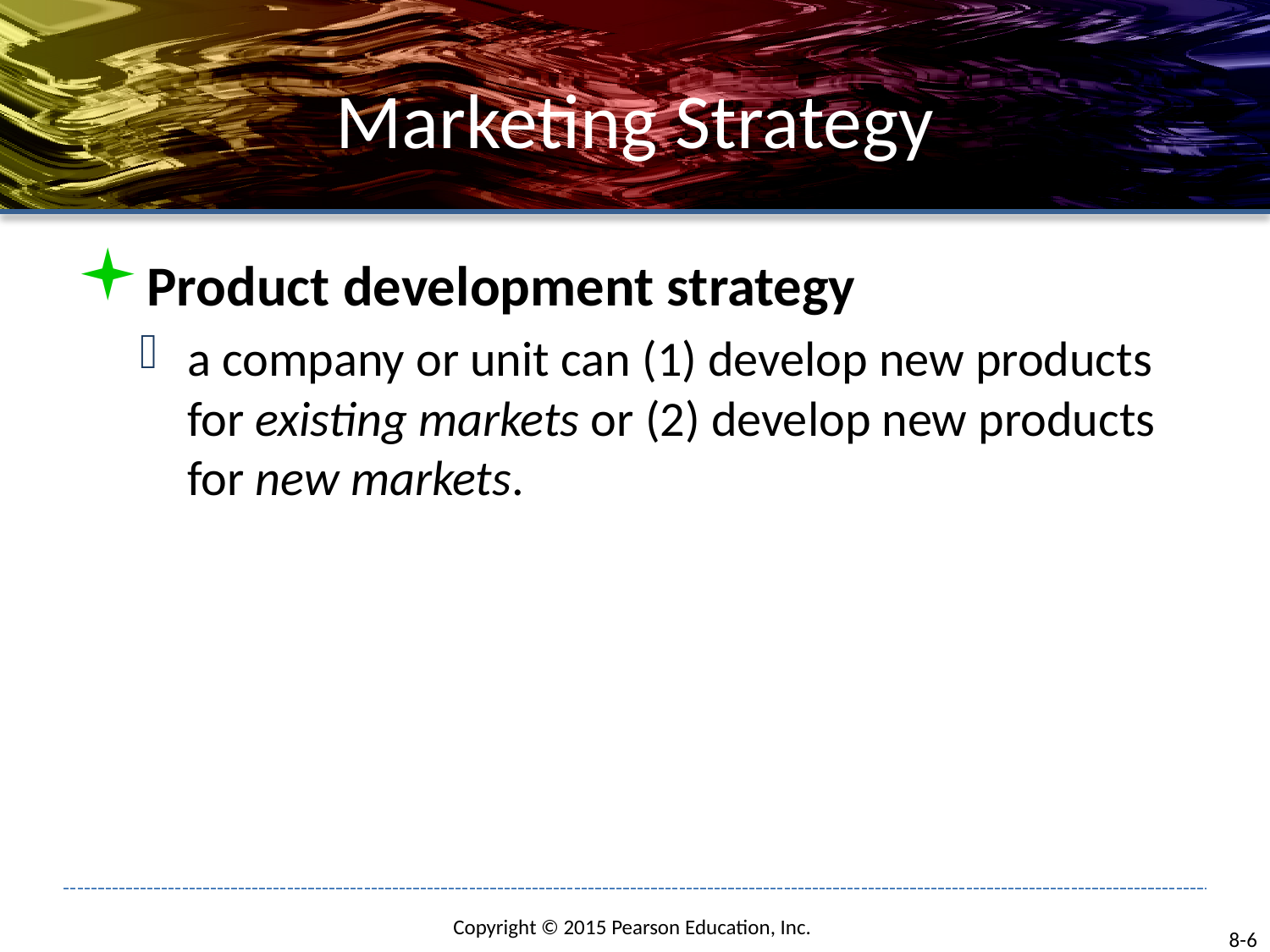

# Marketing Strategy
Product development strategy
a company or unit can (1) develop new products for existing markets or (2) develop new products for new markets.

8-6
Copyright © 2015 Pearson Education, Inc.